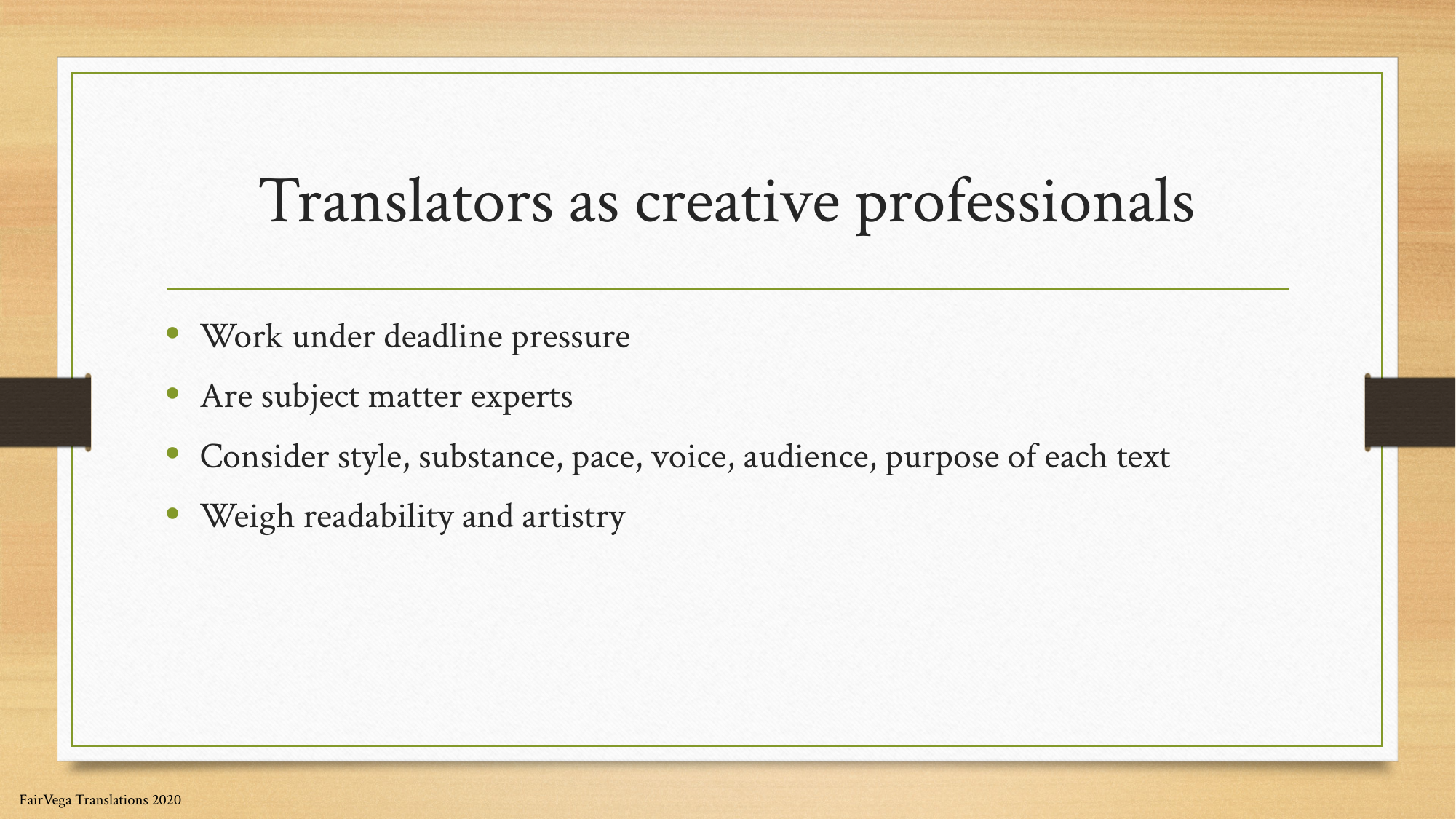

# Translators as creative professionals
Work under deadline pressure
Are subject matter experts
Consider style, substance, pace, voice, audience, purpose of each text
Weigh readability and artistry
FairVega Translations 2020